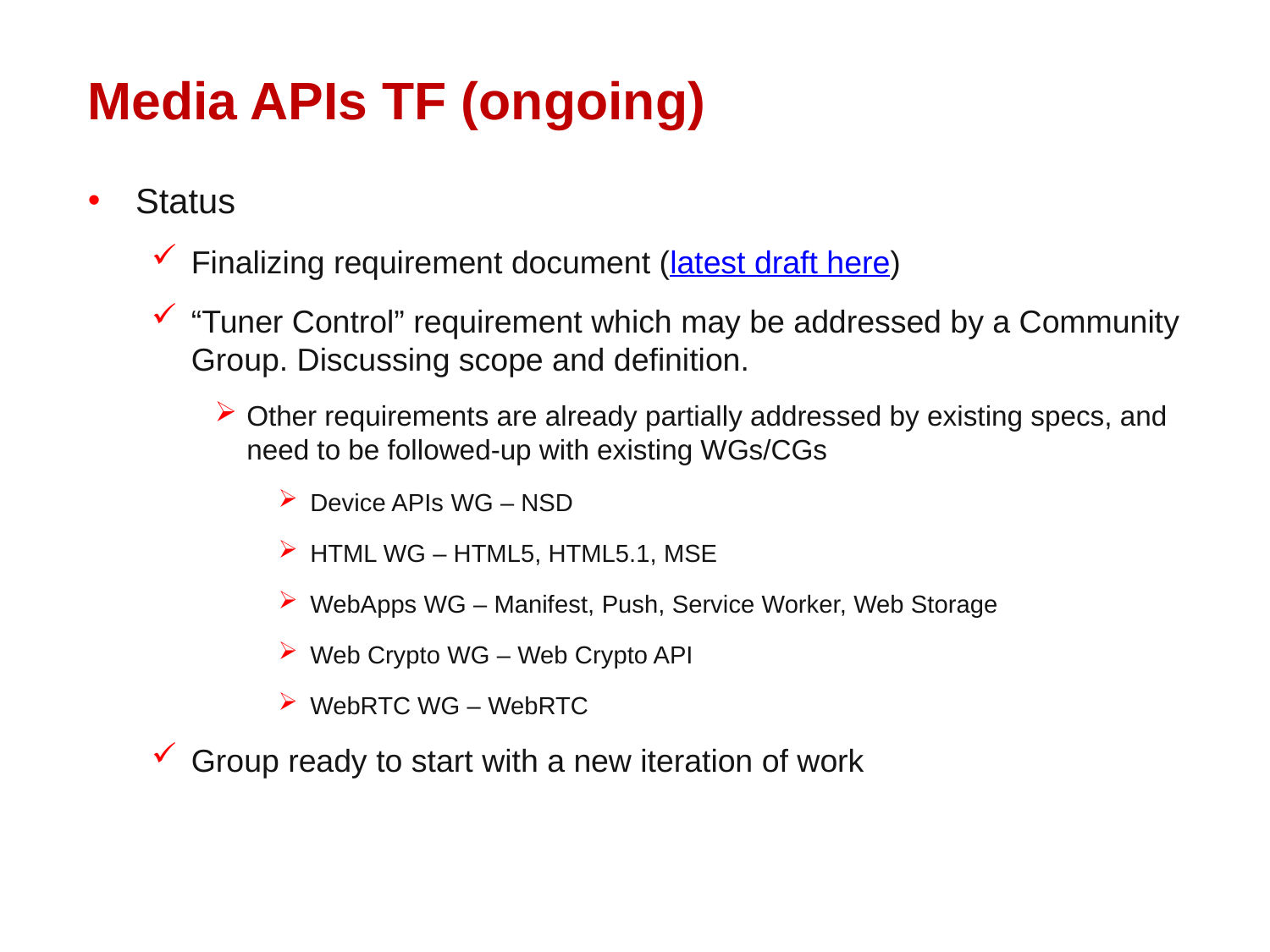

# Media APIs TF (ongoing)
Status
Finalizing requirement document (latest draft here)
“Tuner Control” requirement which may be addressed by a Community Group. Discussing scope and definition.
Other requirements are already partially addressed by existing specs, and need to be followed-up with existing WGs/CGs
Device APIs WG – NSD
HTML WG – HTML5, HTML5.1, MSE
WebApps WG – Manifest, Push, Service Worker, Web Storage
Web Crypto WG – Web Crypto API
WebRTC WG – WebRTC
Group ready to start with a new iteration of work